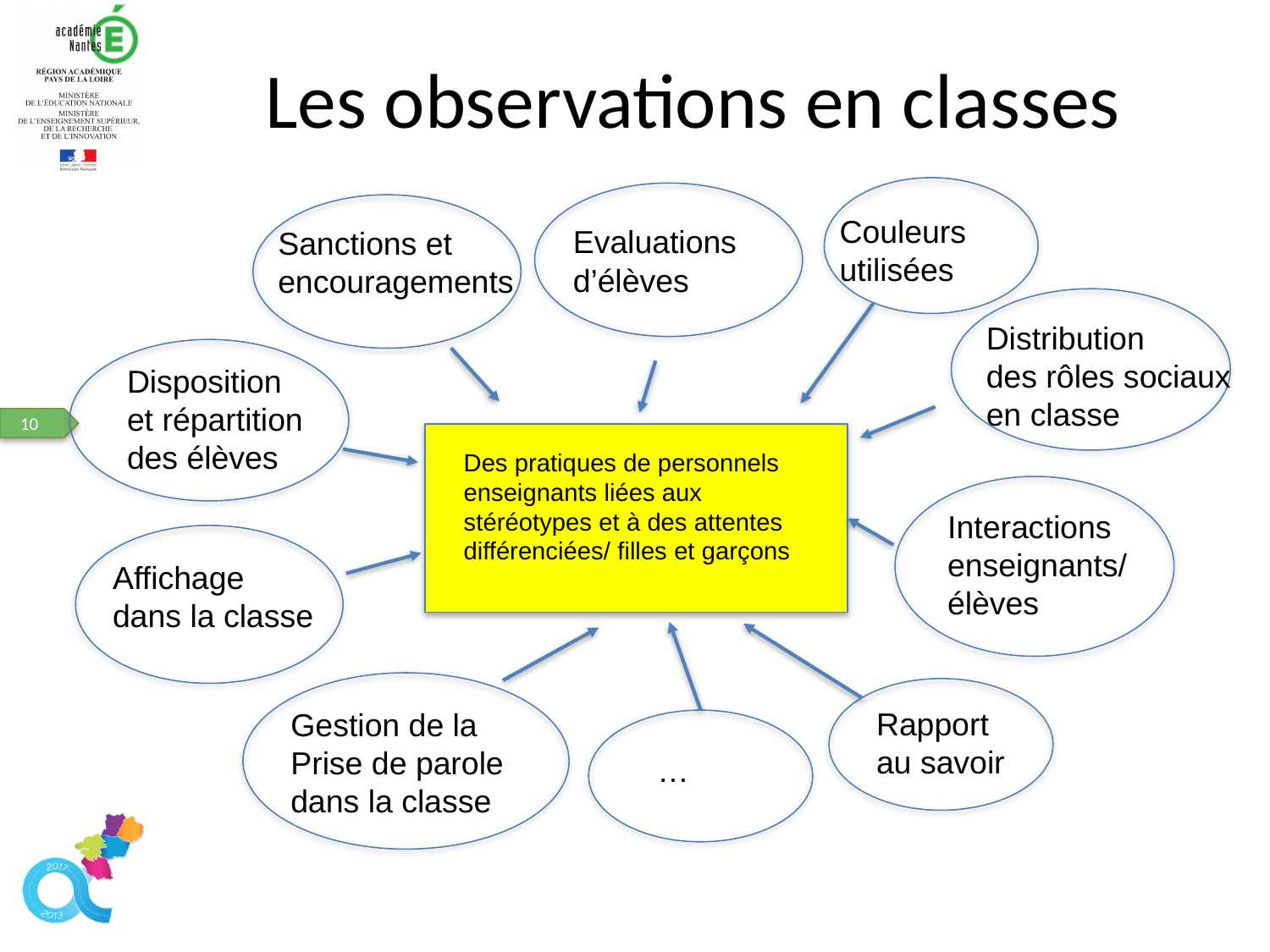

# Les observations en classes

Couleurs
utilisées
Evaluations
d’élèves
Sanctions et
encouragements

Distribution
des rôles sociaux
en classe

Disposition
et répartition
des élèves

Des pratiques de personnels
enseignants liées aux
stéréotypes et à des attentes
différenciées/ filles et garçons

Interactions
enseignants/
élèves

Affichage
dans la classe

Rapport
au savoir
Gestion de la
Prise de parole
dans la classe

…